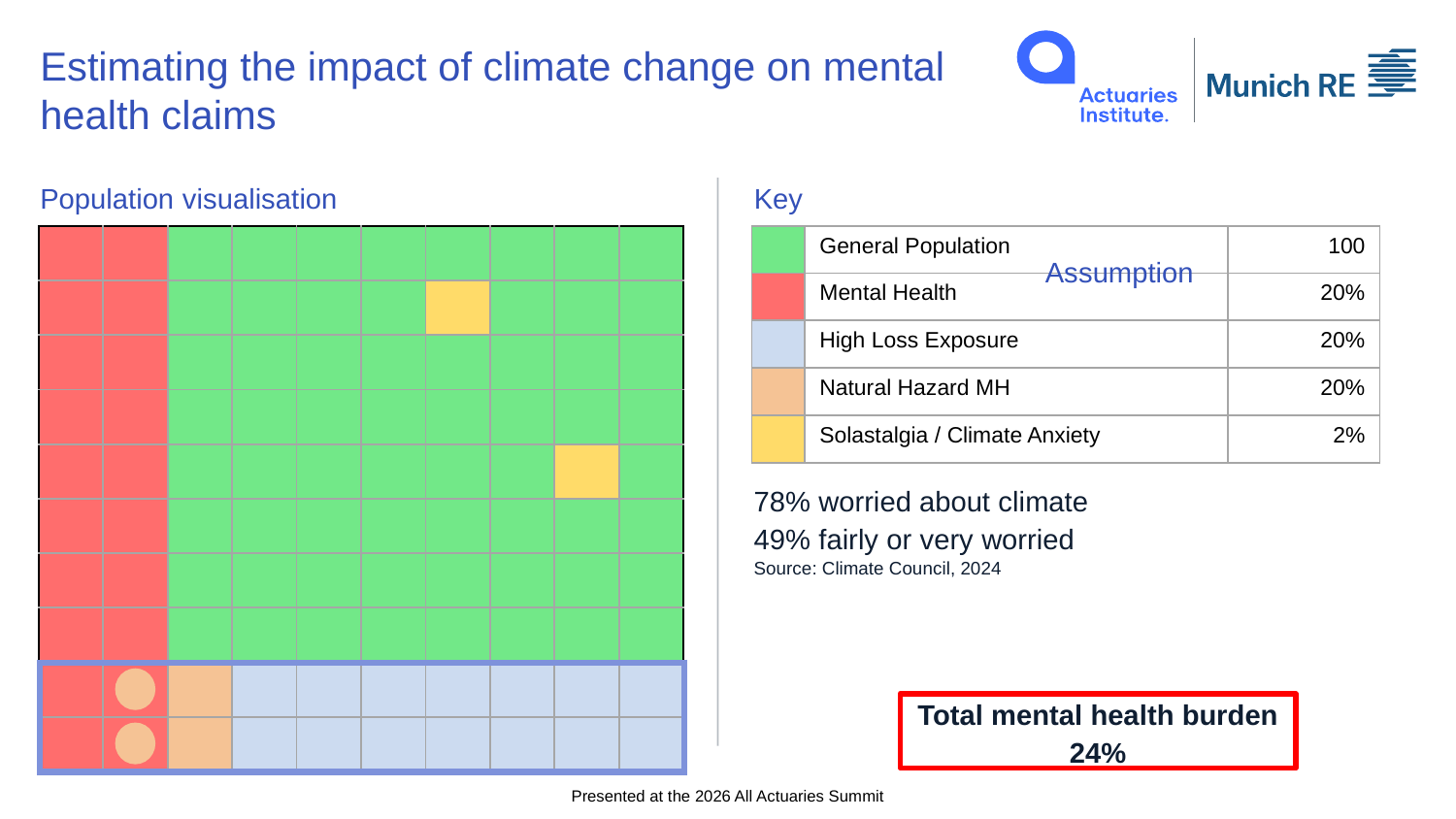

# Estimating the impact of climate change on mental health claims
Key										Assumption
Population visualisation
|  |  |  |  |  |  |  |  |  |  |
| --- | --- | --- | --- | --- | --- | --- | --- | --- | --- |
|  |  |  |  |  |  |  |  |  |  |
|  |  |  |  |  |  |  |  |  |  |
|  |  |  |  |  |  |  |  |  |  |
|  |  |  |  |  |  |  |  |  |  |
|  |  |  |  |  |  |  |  |  |  |
|  |  |  |  |  |  |  |  |  |  |
|  |  |  |  |  |  |  |  |  |  |
|  |  |  |  |  |  |  |  |  |  |
|  |  |  |  |  |  |  |  |  |  |
|  | General Population | 100 |
| --- | --- | --- |
|  | Mental Health | 20% |
|  | High Loss Exposure | 20% |
|  | Natural Hazard MH | 20% |
|  | Solastalgia / Climate Anxiety | 2% |
78% worried about climate
49% fairly or very worried
Source: Climate Council, 2024

Total mental health burden
24%